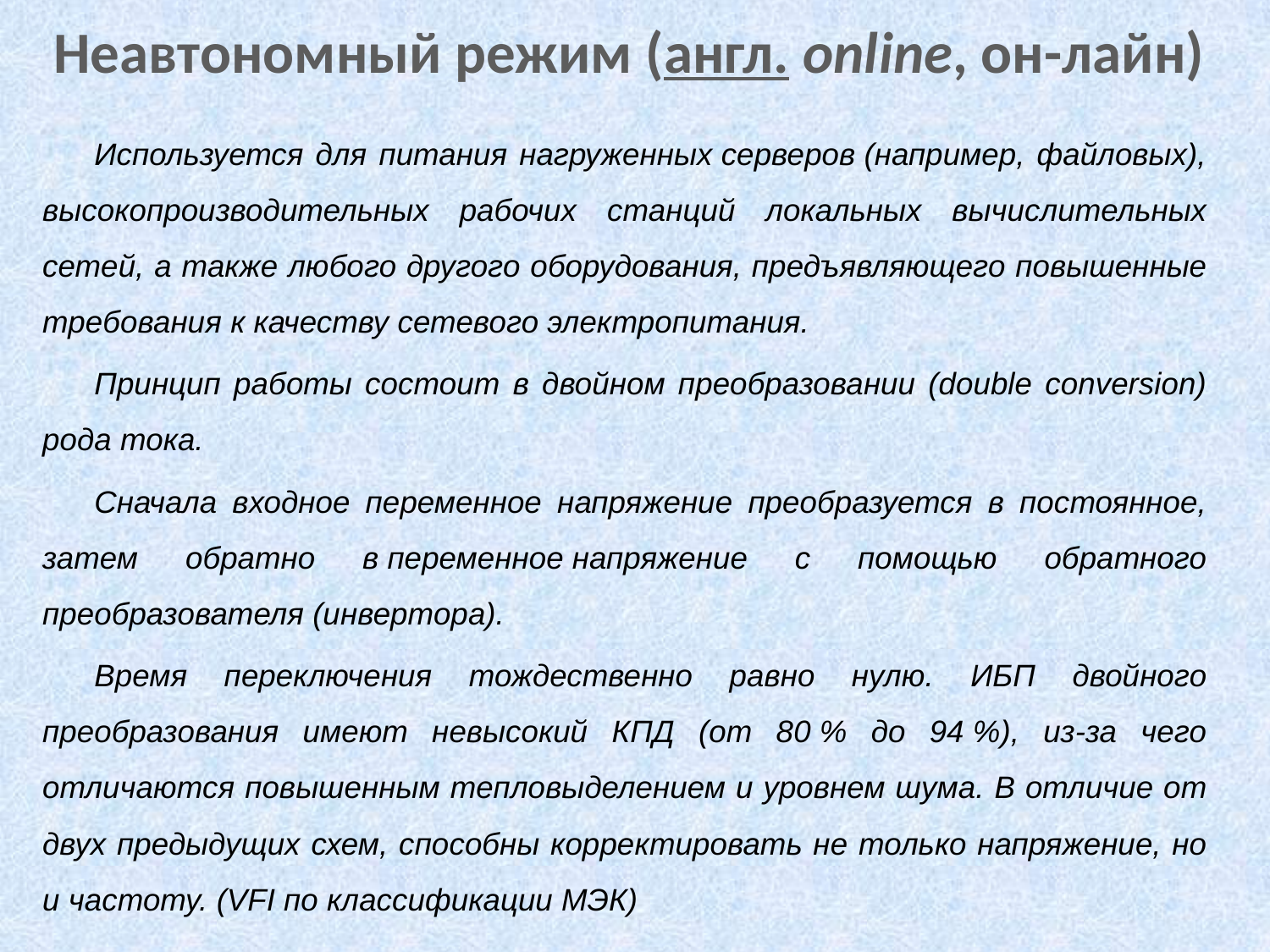

# Неавтономный режим (англ. online, он-лайн)
Используется для питания нагруженных серверов (например, файловых), высокопроизводительных рабочих станций локальных вычислительных сетей, а также любого другого оборудования, предъявляющего повышенные требования к качеству сетевого электропитания.
Принцип работы состоит в двойном преобразовании (double conversion) рода тока.
Сначала входное переменное напряжение преобразуется в постоянное, затем обратно в переменное напряжение с помощью обратного преобразователя (инвертора).
Время переключения тождественно равно нулю. ИБП двойного преобразования имеют невысокий КПД (от 80 % до 94 %), из-за чего отличаются повышенным тепловыделением и уровнем шума. В отличие от двух предыдущих схем, способны корректировать не только напряжение, но и частоту. (VFI по классификации МЭК)